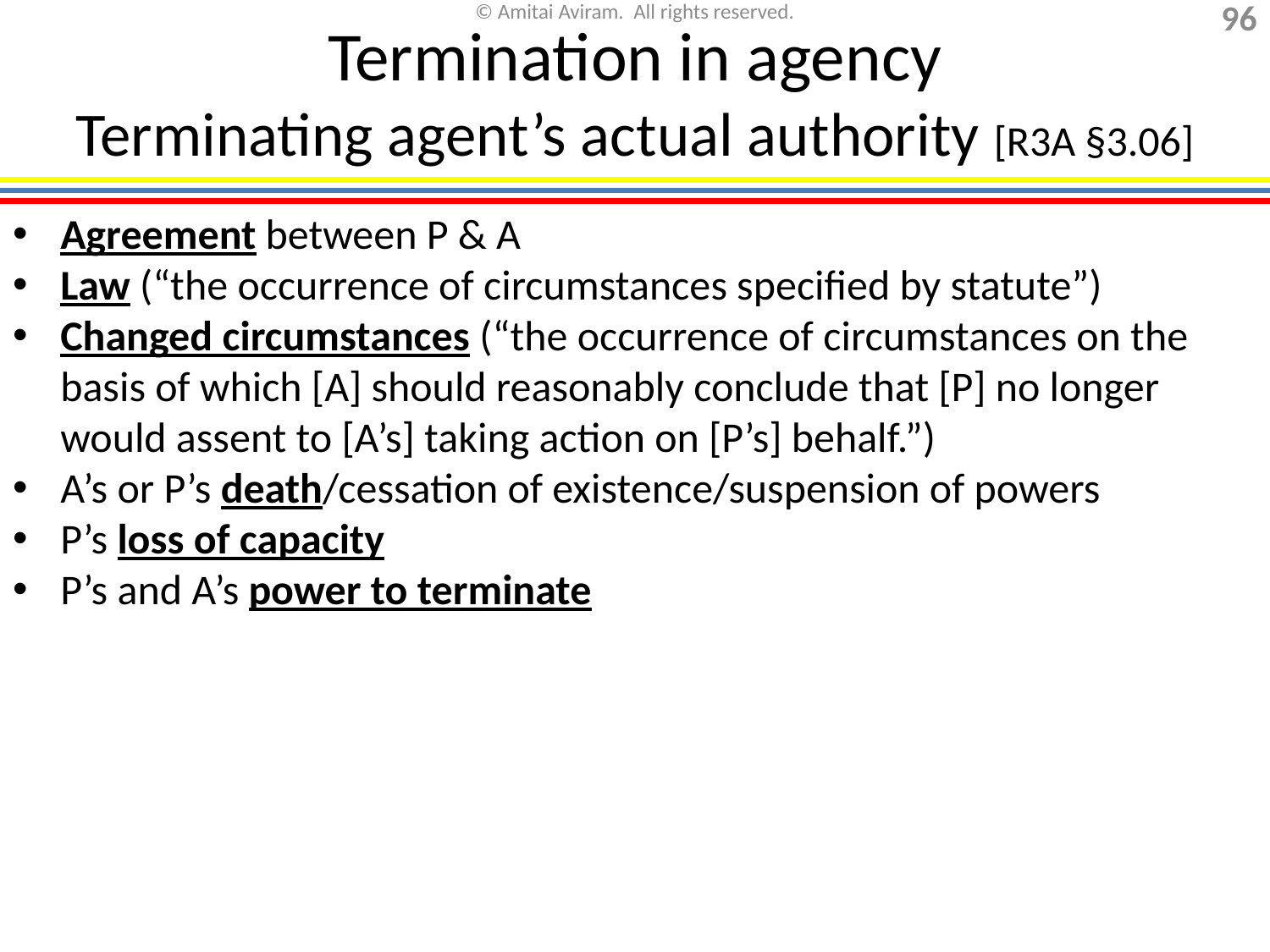

# Termination in agency Terminating agent’s actual authority [R3A §3.06]
Agreement between P & A
Law (“the occurrence of circumstances specified by statute”)
Changed circumstances (“the occurrence of circumstances on the basis of which [A] should reasonably conclude that [P] no longer would assent to [A’s] taking action on [P’s] behalf.”)
A’s or P’s death/cessation of existence/suspension of powers
P’s loss of capacity
P’s and A’s power to terminate